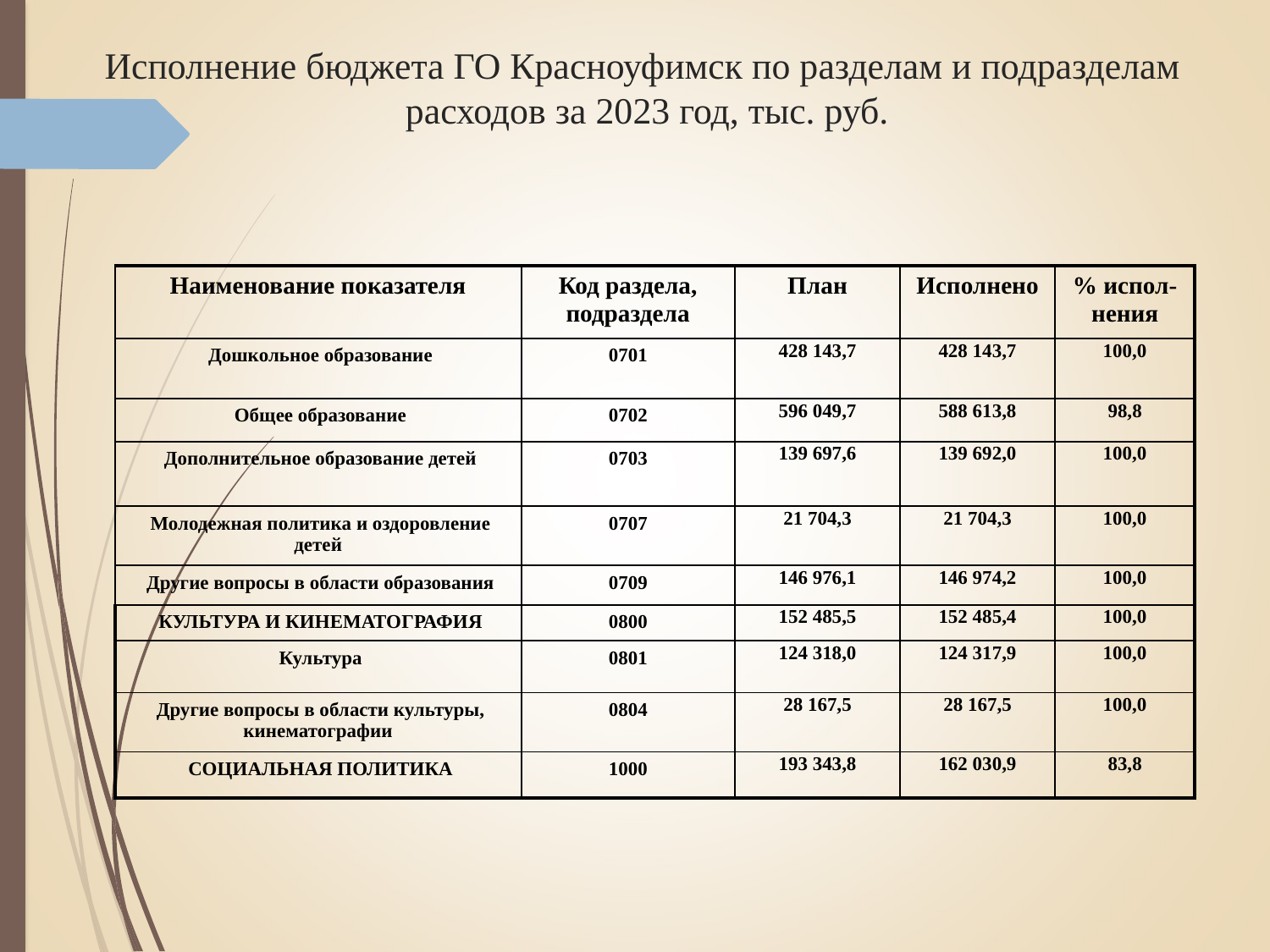

# Исполнение бюджета ГО Красноуфимск по разделам и подразделам  расходов за 2023 год, тыс. руб.
| Наименование показателя | Код раздела, подраздела | План | Исполнено | % испол-нения |
| --- | --- | --- | --- | --- |
| Дошкольное образование | 0701 | 428 143,7 | 428 143,7 | 100,0 |
| Общее образование | 0702 | 596 049,7 | 588 613,8 | 98,8 |
| Дополнительное образование детей | 0703 | 139 697,6 | 139 692,0 | 100,0 |
| Молодежная политика и оздоровление детей | 0707 | 21 704,3 | 21 704,3 | 100,0 |
| Другие вопросы в области образования | 0709 | 146 976,1 | 146 974,2 | 100,0 |
| КУЛЬТУРА И КИНЕМАТОГРАФИЯ | 0800 | 152 485,5 | 152 485,4 | 100,0 |
| Культура | 0801 | 124 318,0 | 124 317,9 | 100,0 |
| Другие вопросы в области культуры, кинематографии | 0804 | 28 167,5 | 28 167,5 | 100,0 |
| СОЦИАЛЬНАЯ ПОЛИТИКА | 1000 | 193 343,8 | 162 030,9 | 83,8 |